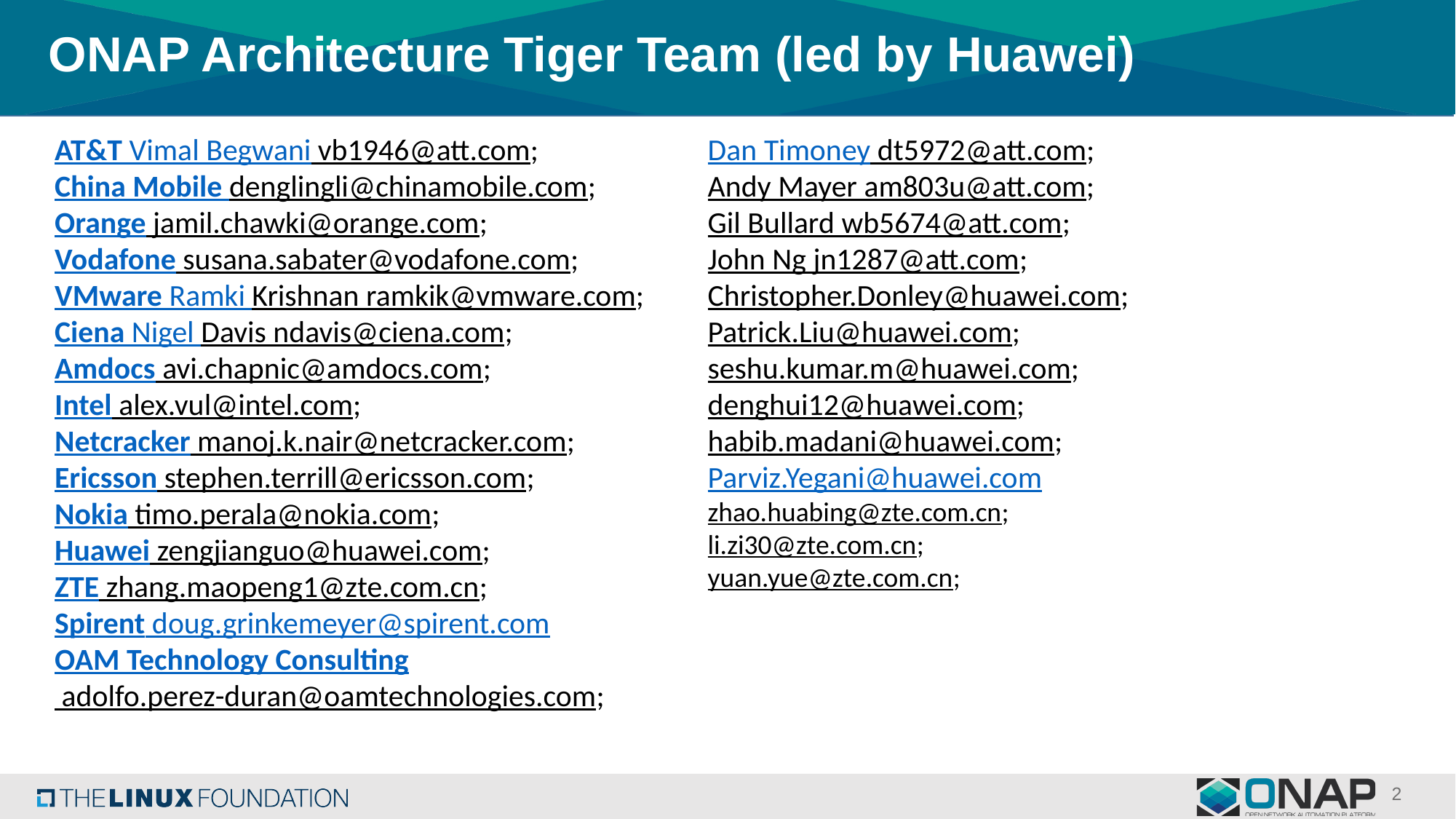

# ONAP Architecture Tiger Team (led by Huawei)
AT&T Vimal Begwani vb1946@att.com;
China Mobile denglingli@chinamobile.com;
Orange jamil.chawki@orange.com;
Vodafone susana.sabater@vodafone.com;
VMware Ramki Krishnan ramkik@vmware.com;
Ciena Nigel Davis ndavis@ciena.com;
Amdocs avi.chapnic@amdocs.com;
Intel alex.vul@intel.com;
Netcracker manoj.k.nair@netcracker.com;
Ericsson stephen.terrill@ericsson.com;
Nokia timo.perala@nokia.com;
Huawei zengjianguo@huawei.com;
ZTE zhang.maopeng1@zte.com.cn;
Spirent doug.grinkemeyer@spirent.com
OAM Technology Consulting adolfo.perez-duran@oamtechnologies.com;
Dan Timoney dt5972@att.com;
Andy Mayer am803u@att.com;
Gil Bullard wb5674@att.com;
John Ng jn1287@att.com;
Christopher.Donley@huawei.com;
Patrick.Liu@huawei.com;
seshu.kumar.m@huawei.com;
denghui12@huawei.com;
habib.madani@huawei.com;
Parviz.Yegani@huawei.com
zhao.huabing@zte.com.cn;
li.zi30@zte.com.cn;
yuan.yue@zte.com.cn;

2